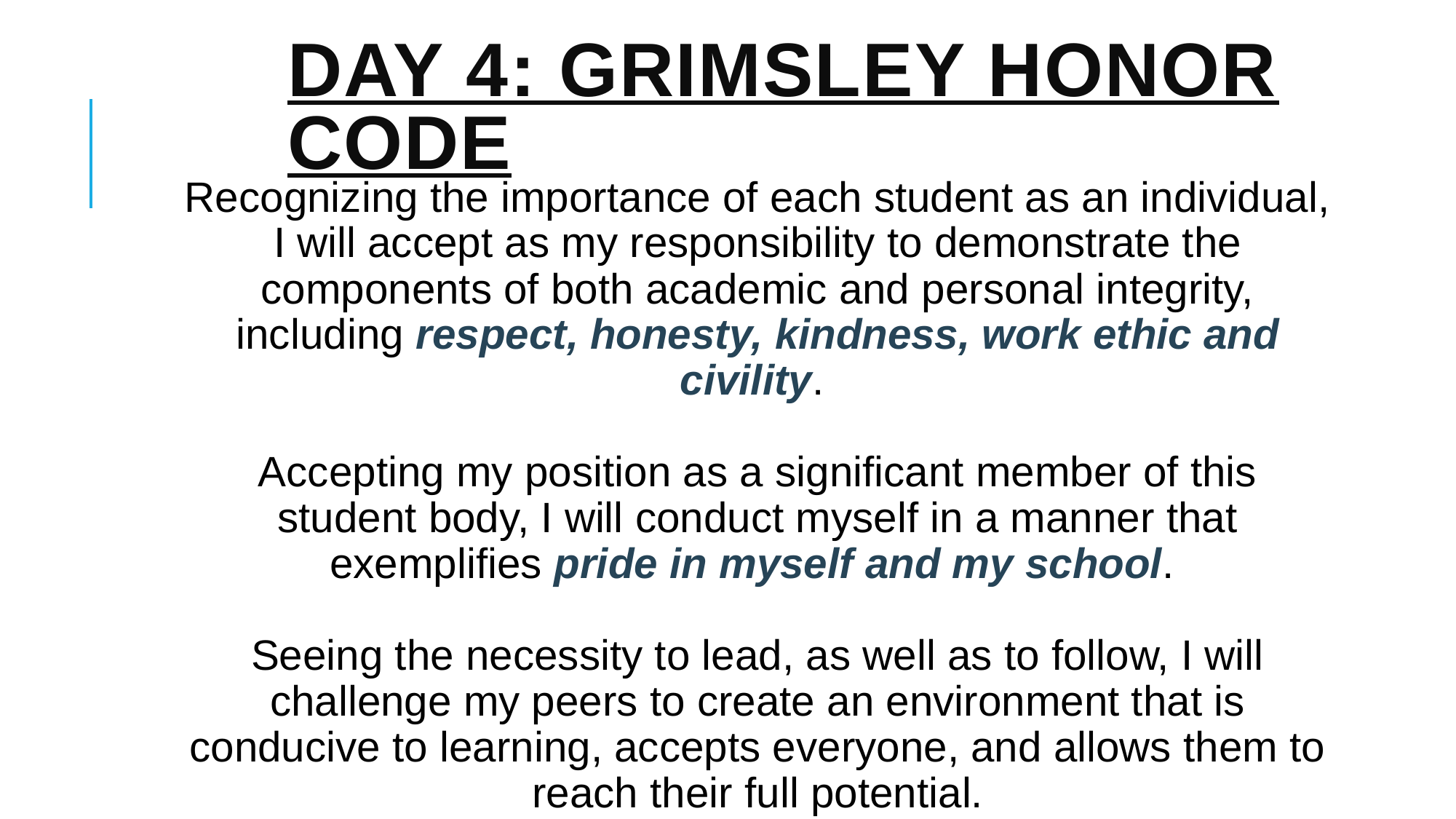

# Day 4: Grimsley Honor Code
Recognizing the importance of each student as an individual, I will accept as my responsibility to demonstrate the components of both academic and personal integrity, including respect, honesty, kindness, work ethic and civility.
Accepting my position as a significant member of this student body, I will conduct myself in a manner that exemplifies pride in myself and my school.
Seeing the necessity to lead, as well as to follow, I will challenge my peers to create an environment that is conducive to learning, accepts everyone, and allows them to reach their full potential.